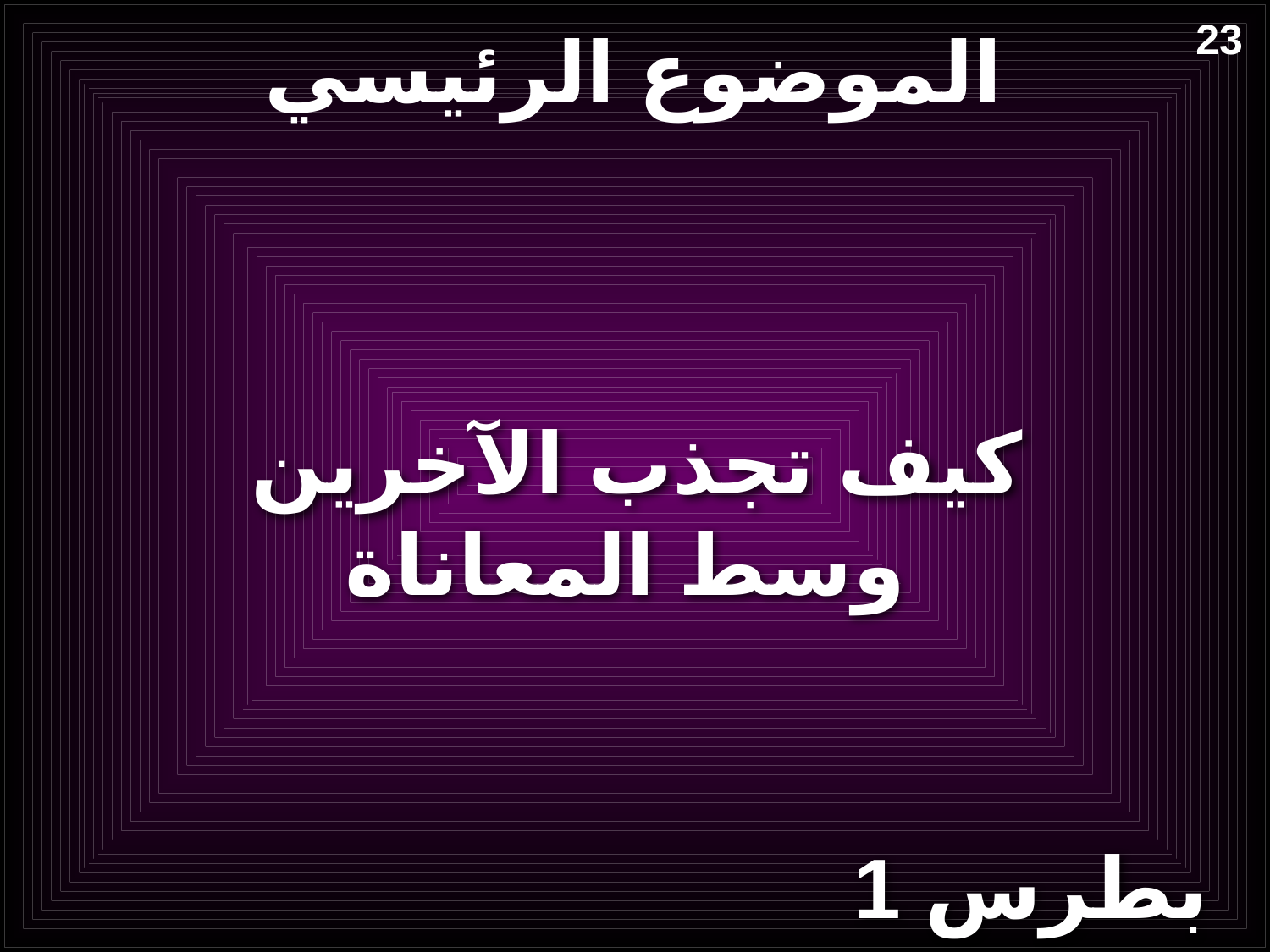

# الموضوع الرئيسي
23
كيف تجذب الآخرين
 وسط المعاناة
1 بطرس